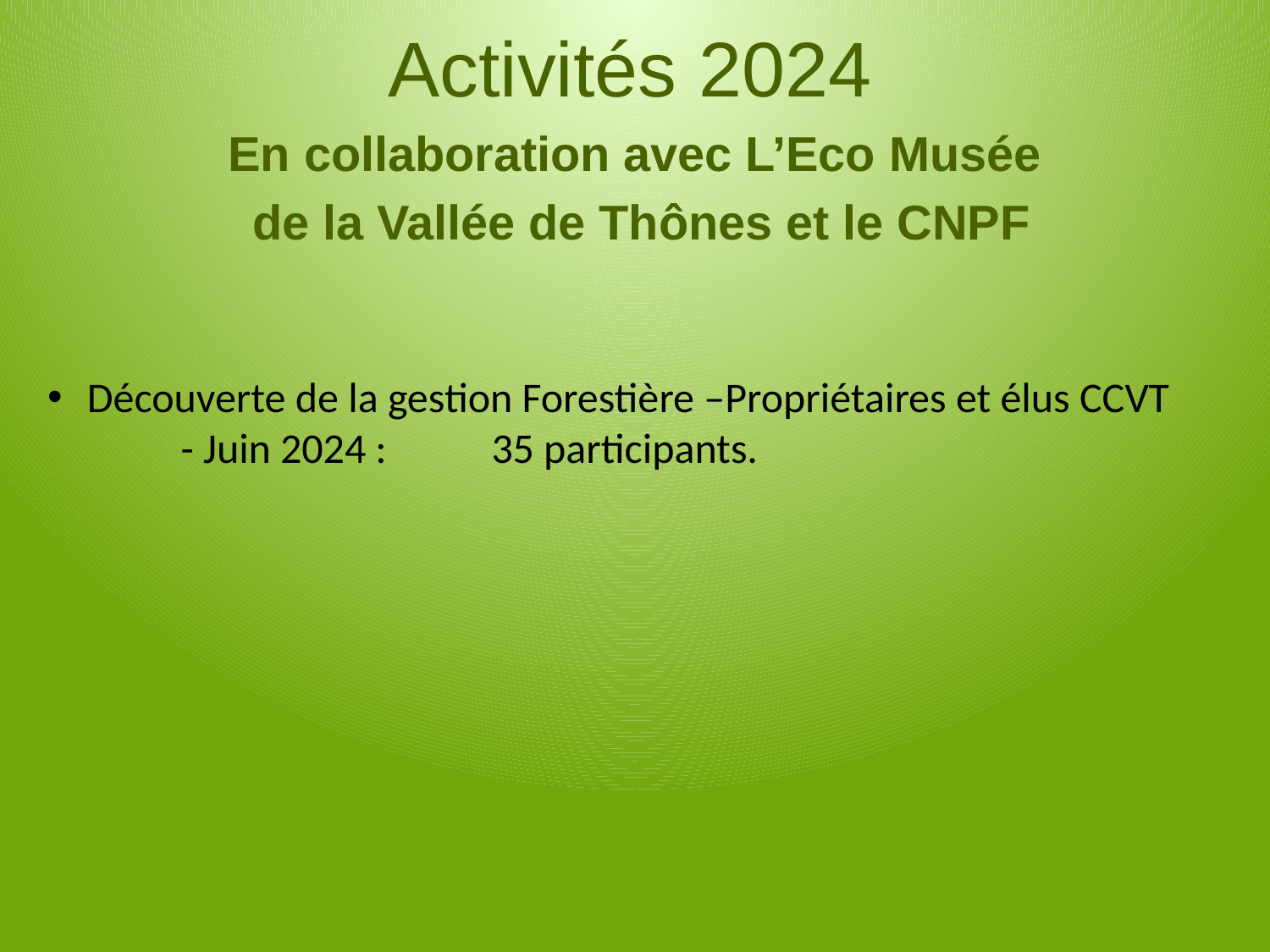

# Activités 2024
En collaboration avec L’Eco Musée
 de la Vallée de Thônes et le CNPF

Découverte de la gestion Forestière –Propriétaires et élus CCVT
              - Juin 2024 :           35 participants.